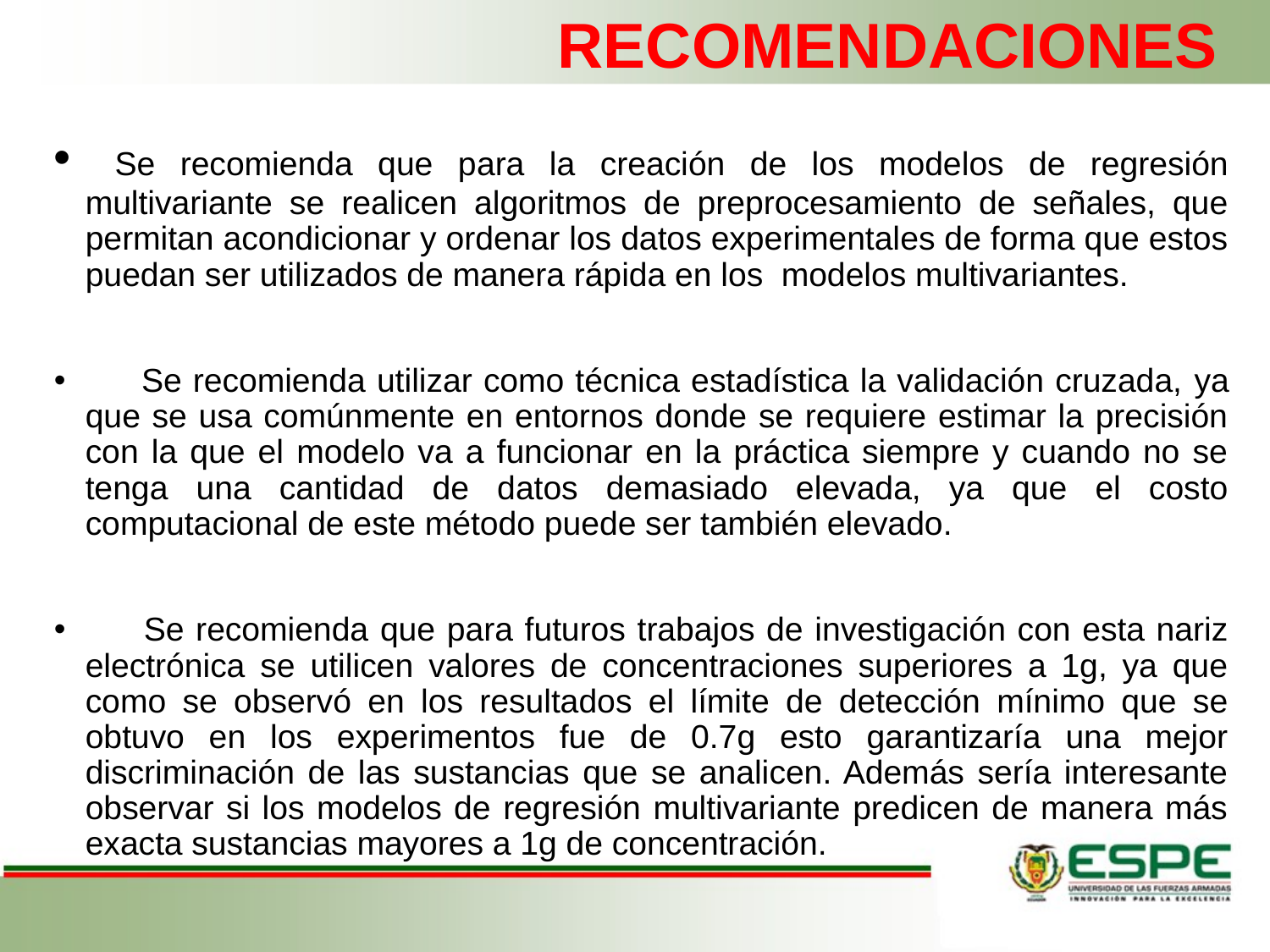

# RECOMENDACIONES

 Se recomienda que para la creación de los modelos de regresión multivariante se realicen algoritmos de preprocesamiento de señales, que permitan acondicionar y ordenar los datos experimentales de forma que estos puedan ser utilizados de manera rápida en los  modelos multivariantes.

     Se recomienda utilizar como técnica estadística la validación cruzada, ya que se usa comúnmente en entornos donde se requiere estimar la precisión con la que el modelo va a funcionar en la práctica siempre y cuando no se tenga una cantidad de datos demasiado elevada, ya que el costo computacional de este método puede ser también elevado.

     Se recomienda que para futuros trabajos de investigación con esta nariz electrónica se utilicen valores de concentraciones superiores a 1g, ya que como se observó en los resultados el límite de detección mínimo que se obtuvo en los experimentos fue de 0.7g esto garantizaría una mejor discriminación de las sustancias que se analicen. Además sería interesante observar si los modelos de regresión multivariante predicen de manera más exacta sustancias mayores a 1g de concentración.